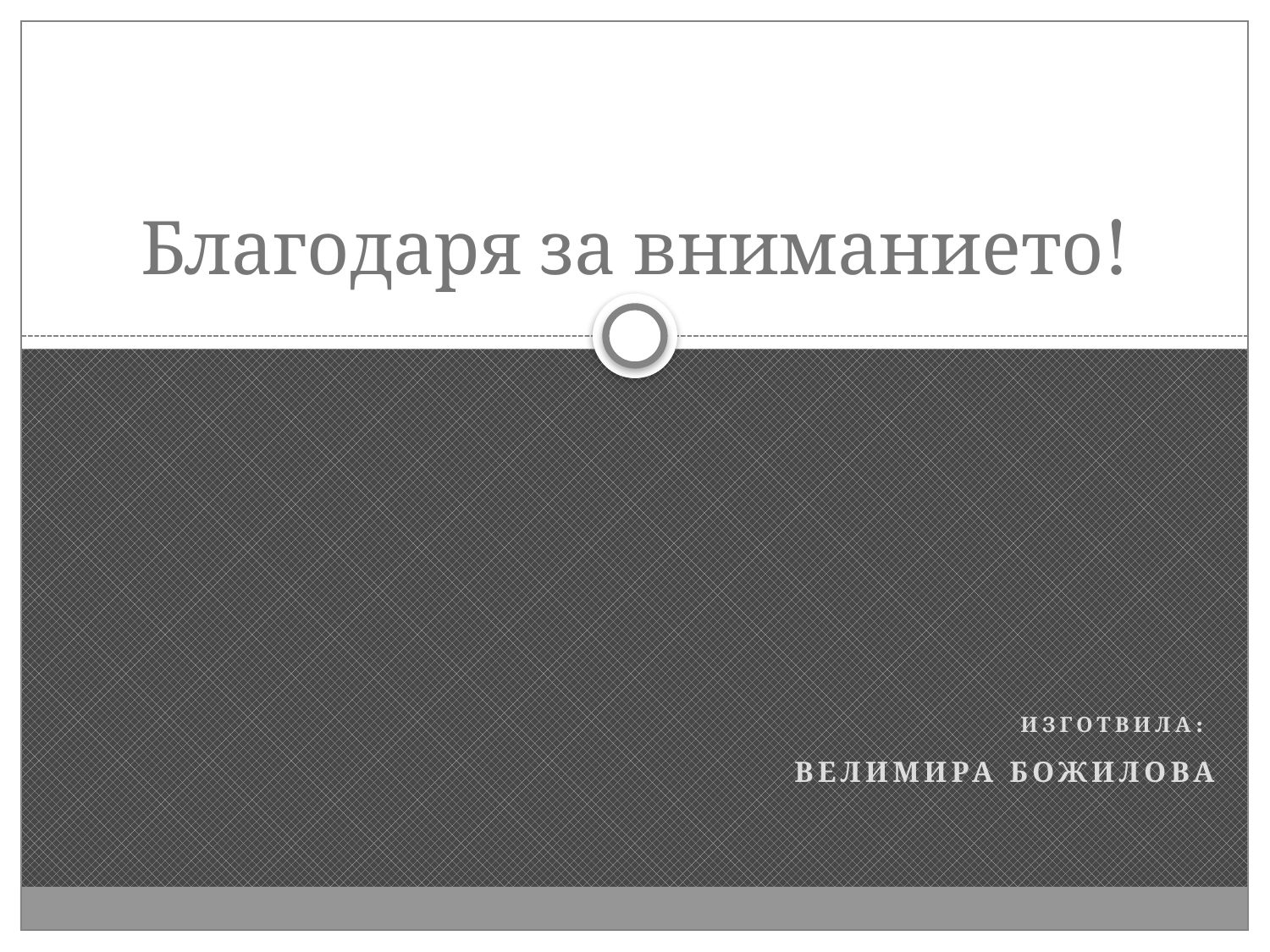

# Благодаря за вниманието!
Изготвила:
Велимира Божилова